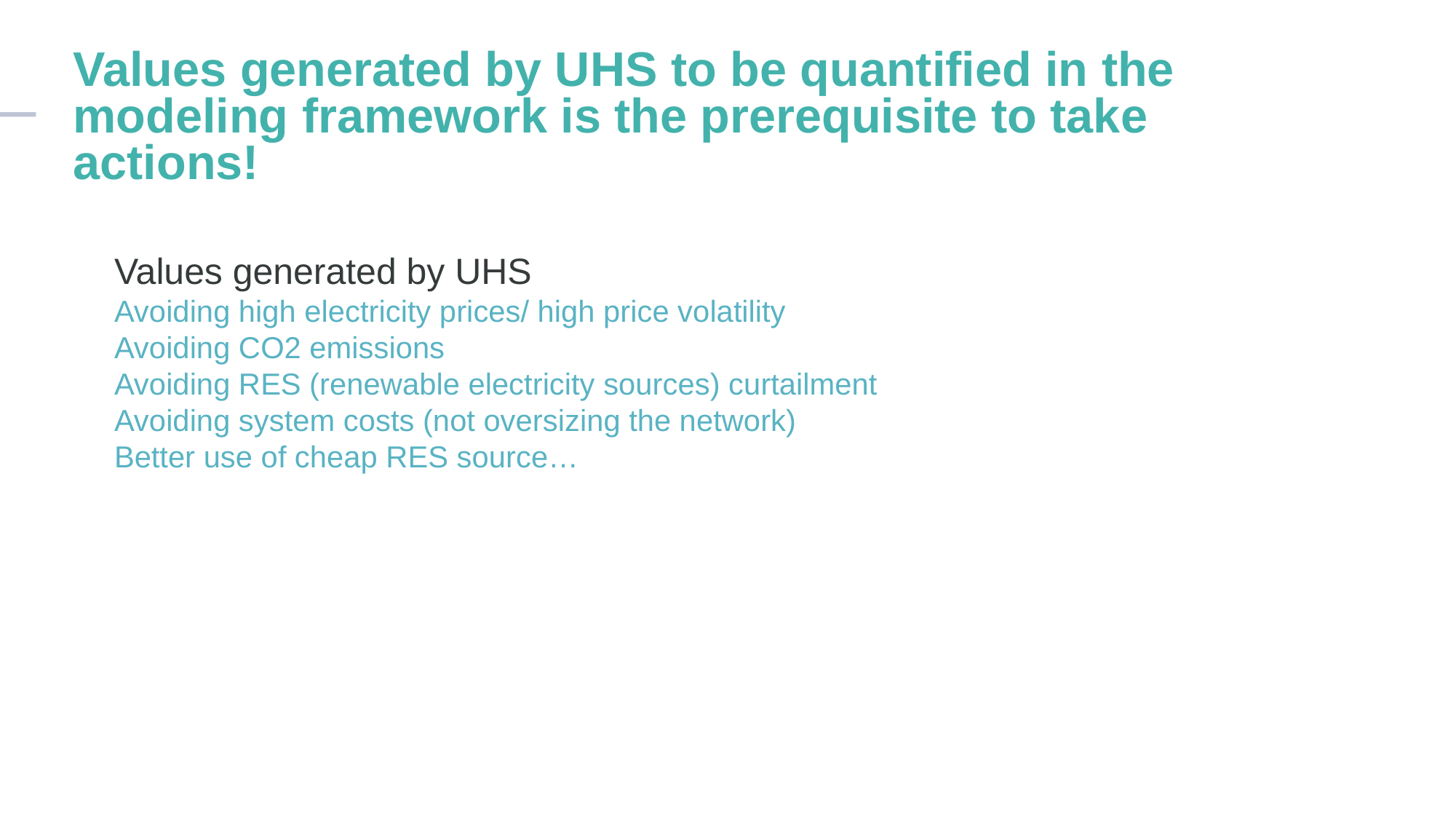

# Values generated by UHS to be quantified in the modeling framework is the prerequisite to take actions!
Values generated by UHS
Avoiding high electricity prices/ high price volatility
Avoiding CO2 emissions
Avoiding RES (renewable electricity sources) curtailment
Avoiding system costs (not oversizing the network)
Better use of cheap RES source…